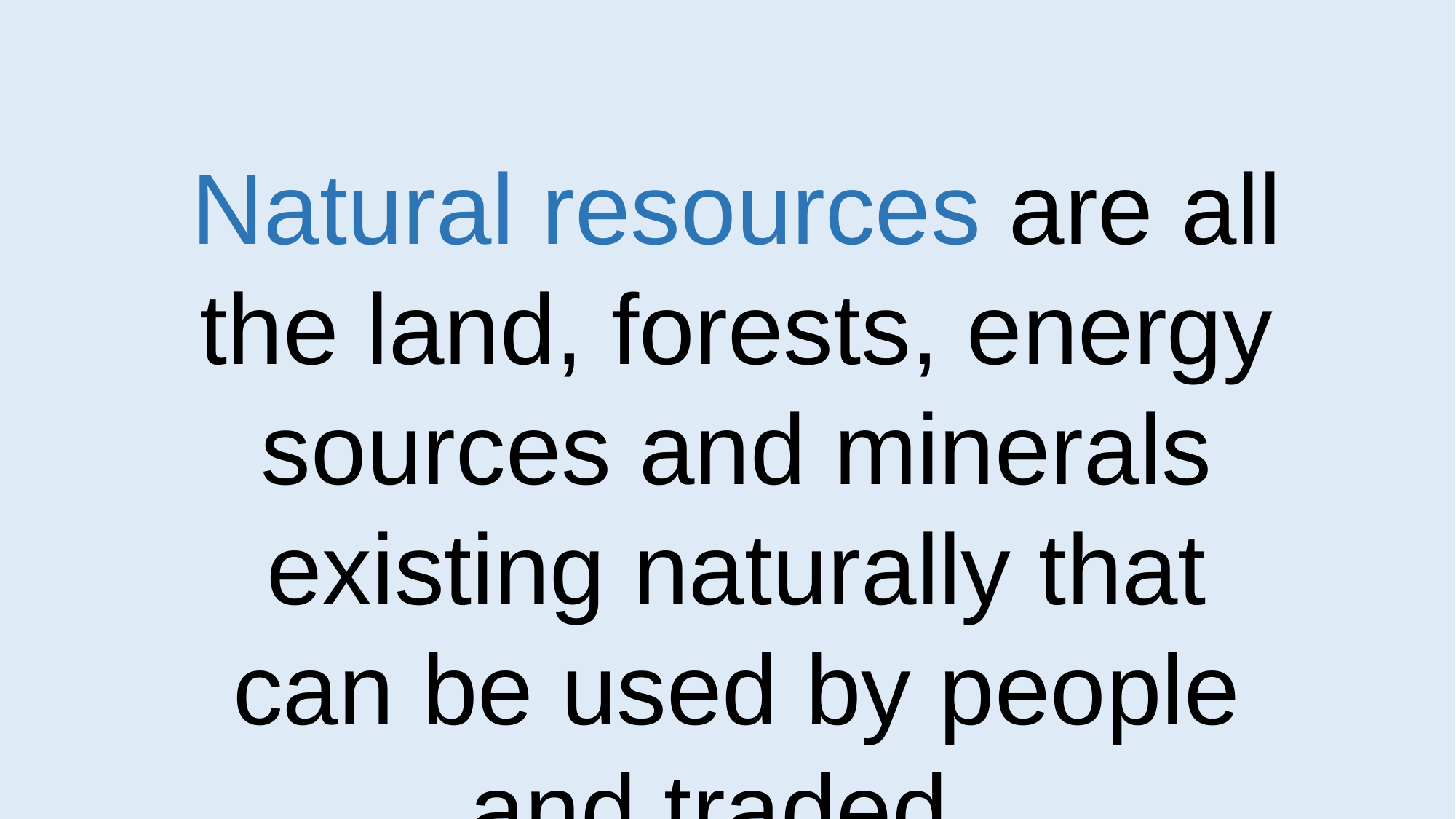

Natural resources are all the land, forests, energy sources and minerals existing naturally that can be used by people and traded.